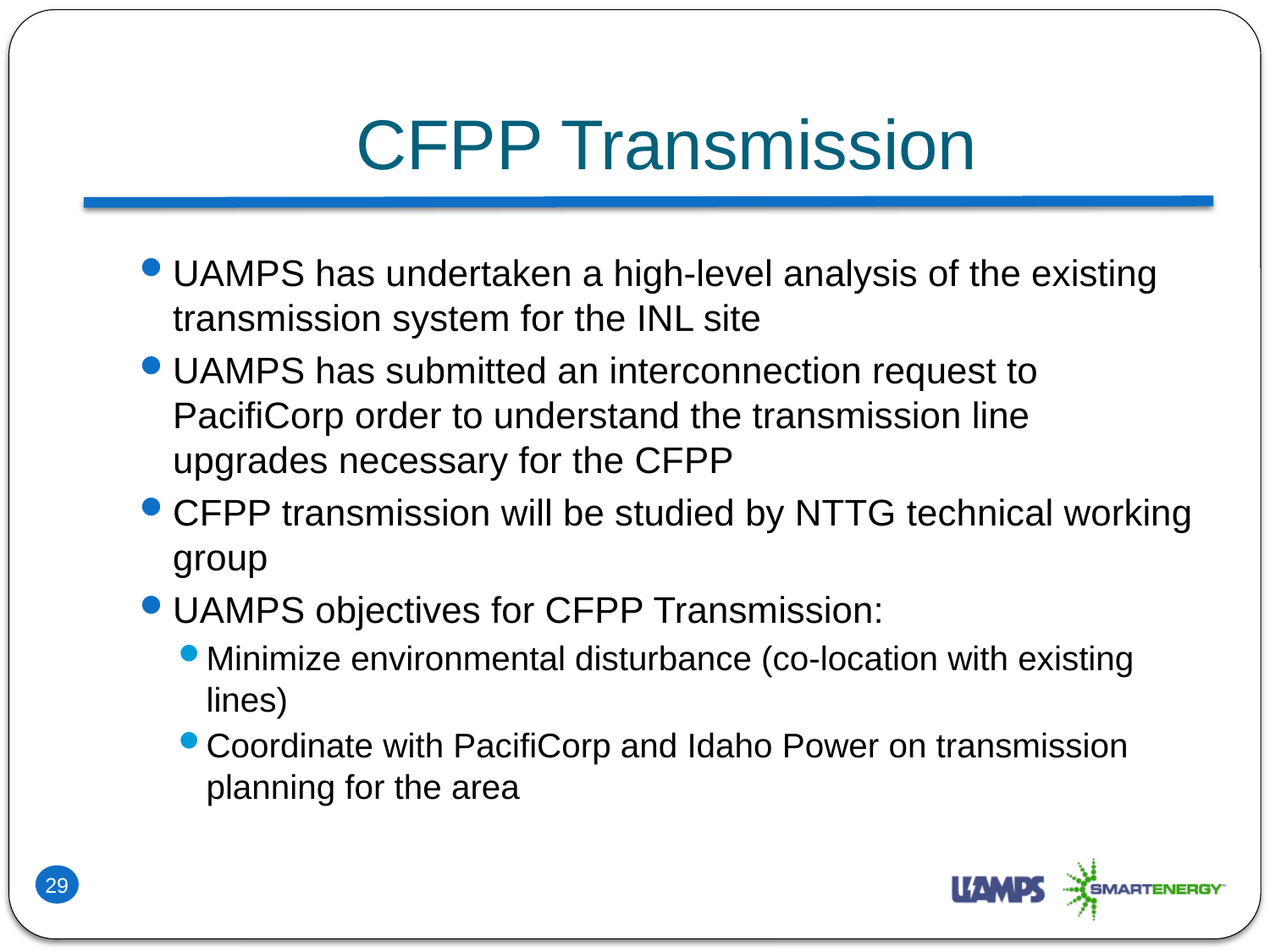

# CFPP Transmission
UAMPS has undertaken a high-level analysis of the existing transmission system for the INL site
UAMPS has submitted an interconnection request to PacifiCorp order to understand the transmission line upgrades necessary for the CFPP
CFPP transmission will be studied by NTTG technical working group
UAMPS objectives for CFPP Transmission:
Minimize environmental disturbance (co-location with existing lines)
Coordinate with PacifiCorp and Idaho Power on transmission planning for the area